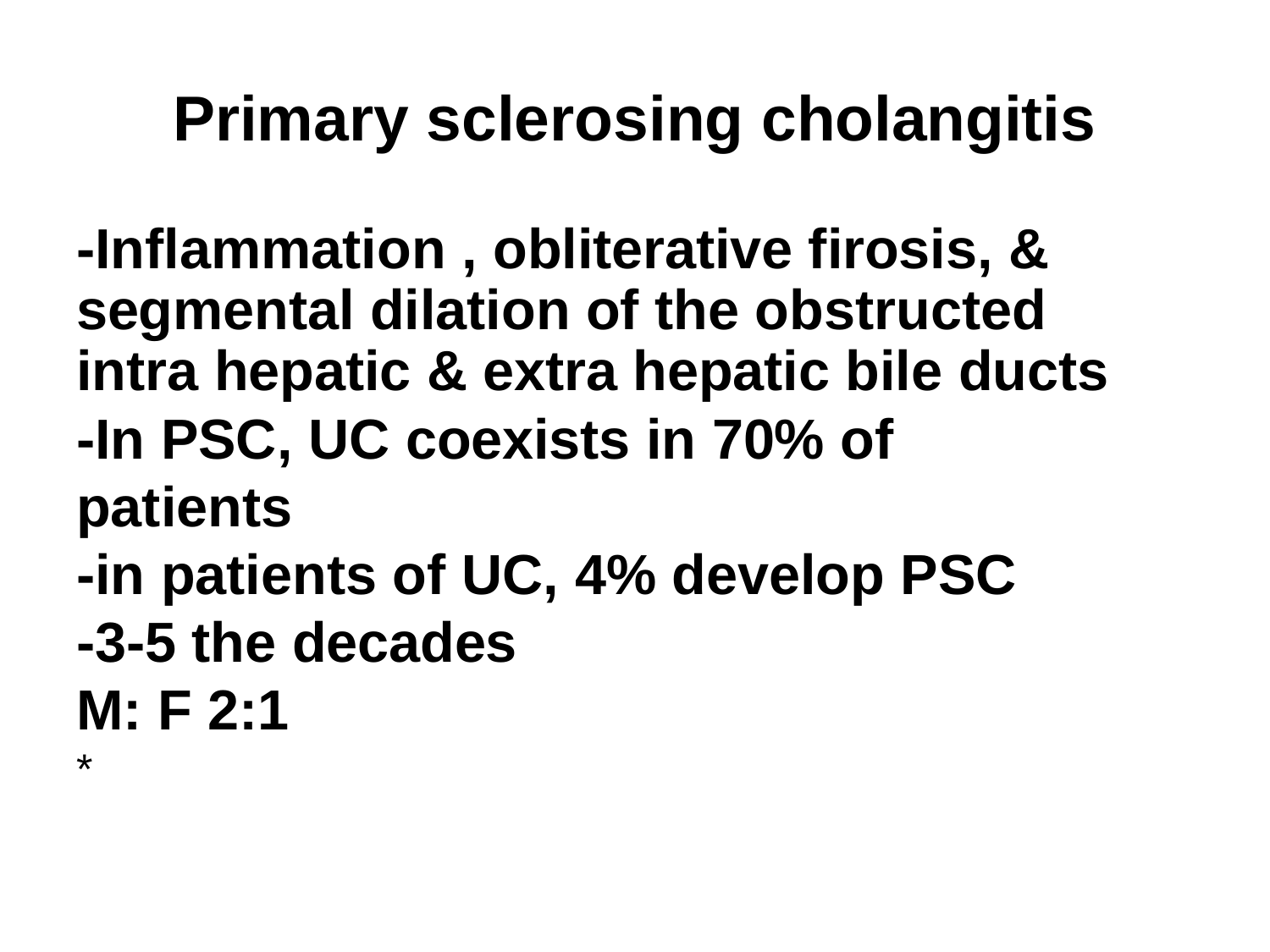

# Primary sclerosing cholangitis
-Inflammation , obliterative firosis, &  segmental dilation of the obstructed  intra hepatic & extra hepatic bile ducts
-In PSC, UC coexists in 70% of patients
-in patients of UC, 4% develop PSC
-3-5 the decades
M: F 2:1
*